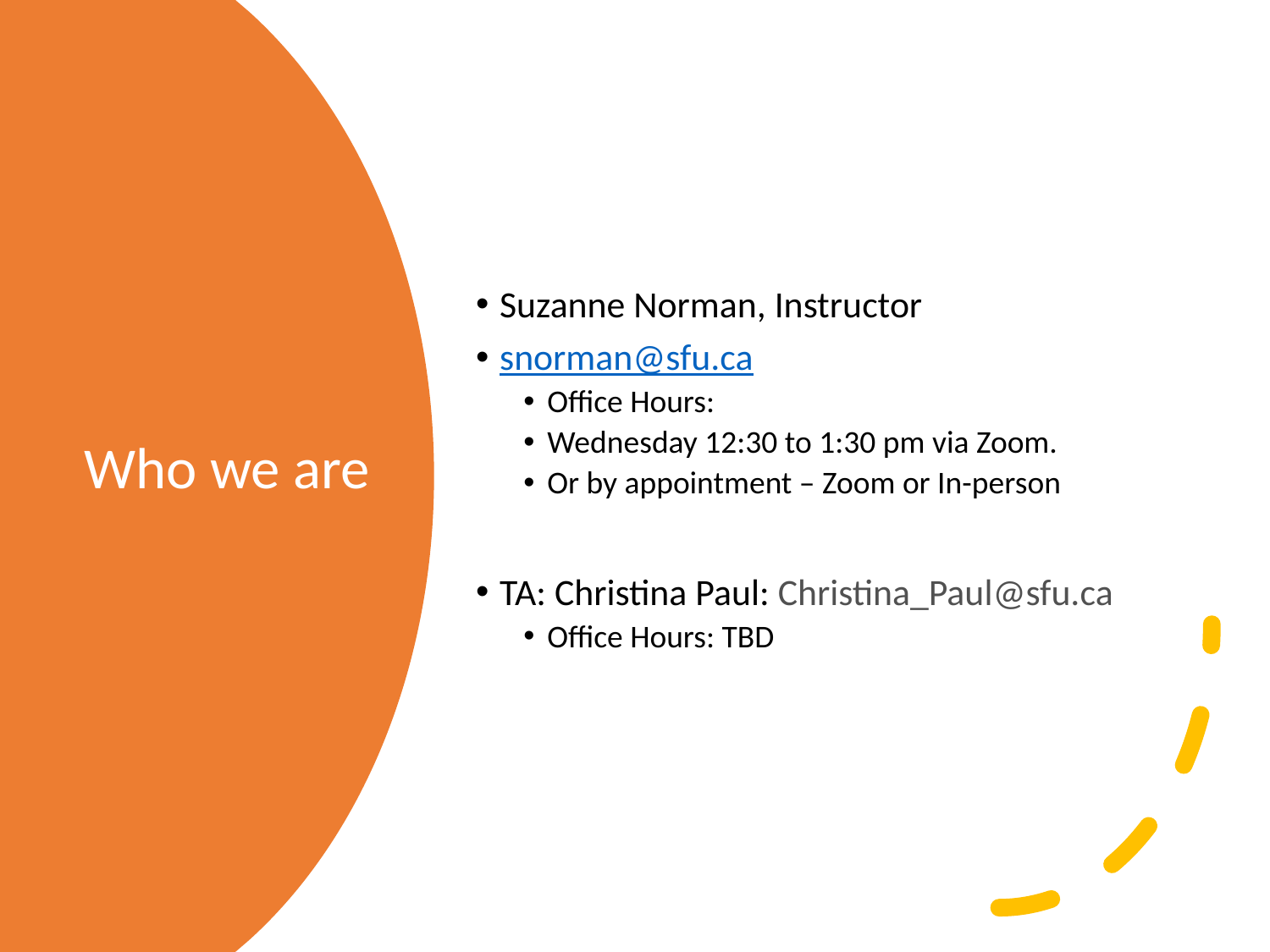

Suzanne Norman, Instructor
snorman@sfu.ca
Office Hours:
Wednesday 12:30 to 1:30 pm via Zoom.
Or by appointment – Zoom or In-person

TA: Christina Paul: Christina_Paul@sfu.ca
Office Hours: TBD
# Who we are